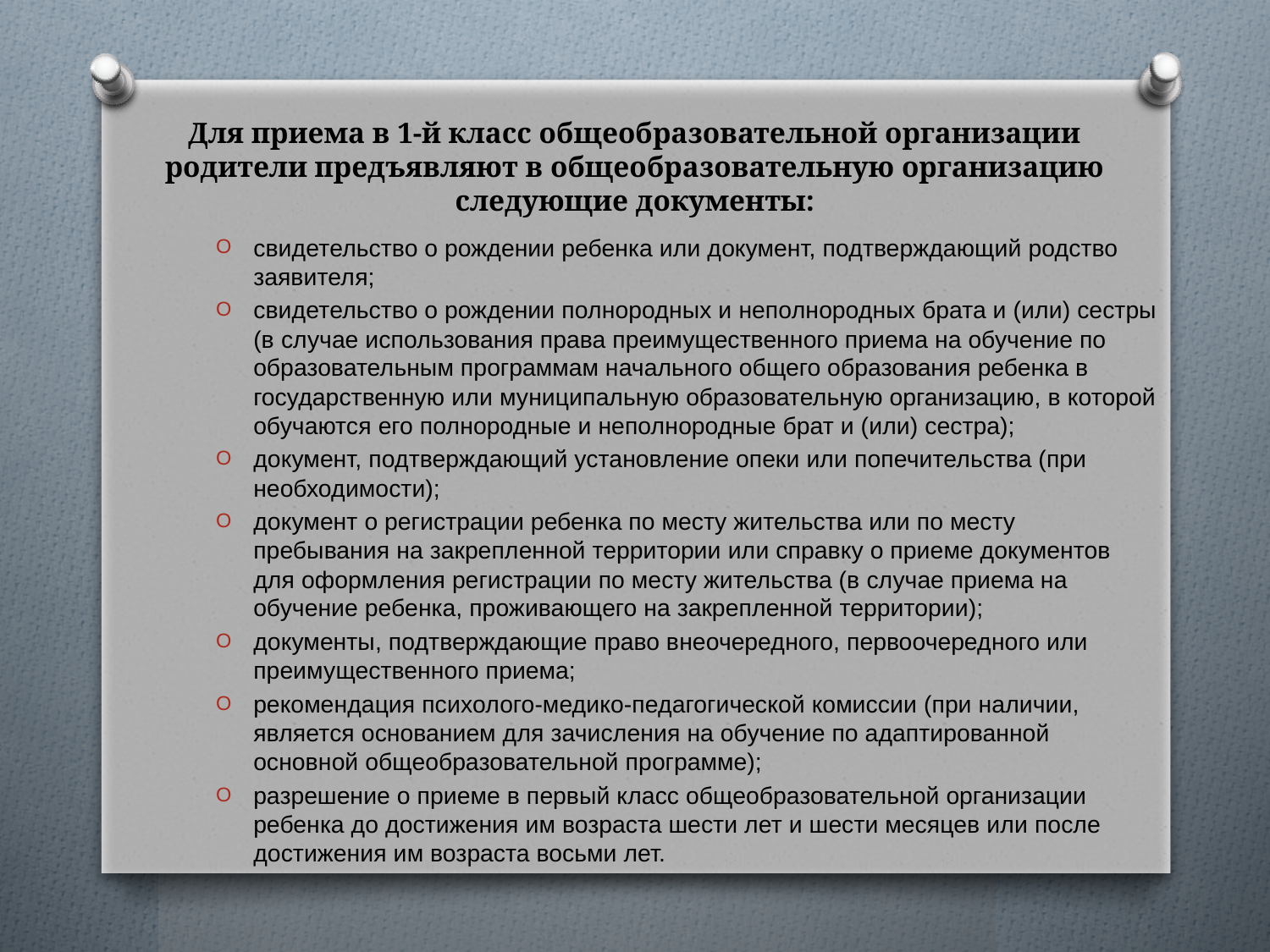

# Для приема в 1-й класс общеобразовательной организации родители предъявляют в общеобразовательную организацию следующие документы:
свидетельство о рождении ребенка или документ, подтверждающий родство заявителя;
свидетельство о рождении полнородных и неполнородных брата и (или) сестры (в случае использования права преимущественного приема на обучение по образовательным программам начального общего образования ребенка в государственную или муниципальную образовательную организацию, в которой обучаются его полнородные и неполнородные брат и (или) сестра);
документ, подтверждающий установление опеки или попечительства (при необходимости);
документ о регистрации ребенка по месту жительства или по месту пребывания на закрепленной территории или справку о приеме документов для оформления регистрации по месту жительства (в случае приема на обучение ребенка, проживающего на закрепленной территории);
документы, подтверждающие право внеочередного, первоочередного или преимущественного приема;
рекомендация психолого-медико-педагогической комиссии (при наличии, является основанием для зачисления на обучение по адаптированной основной общеобразовательной программе);
разрешение о приеме в первый класс общеобразовательной организации ребенка до достижения им возраста шести лет и шести месяцев или после достижения им возраста восьми лет.